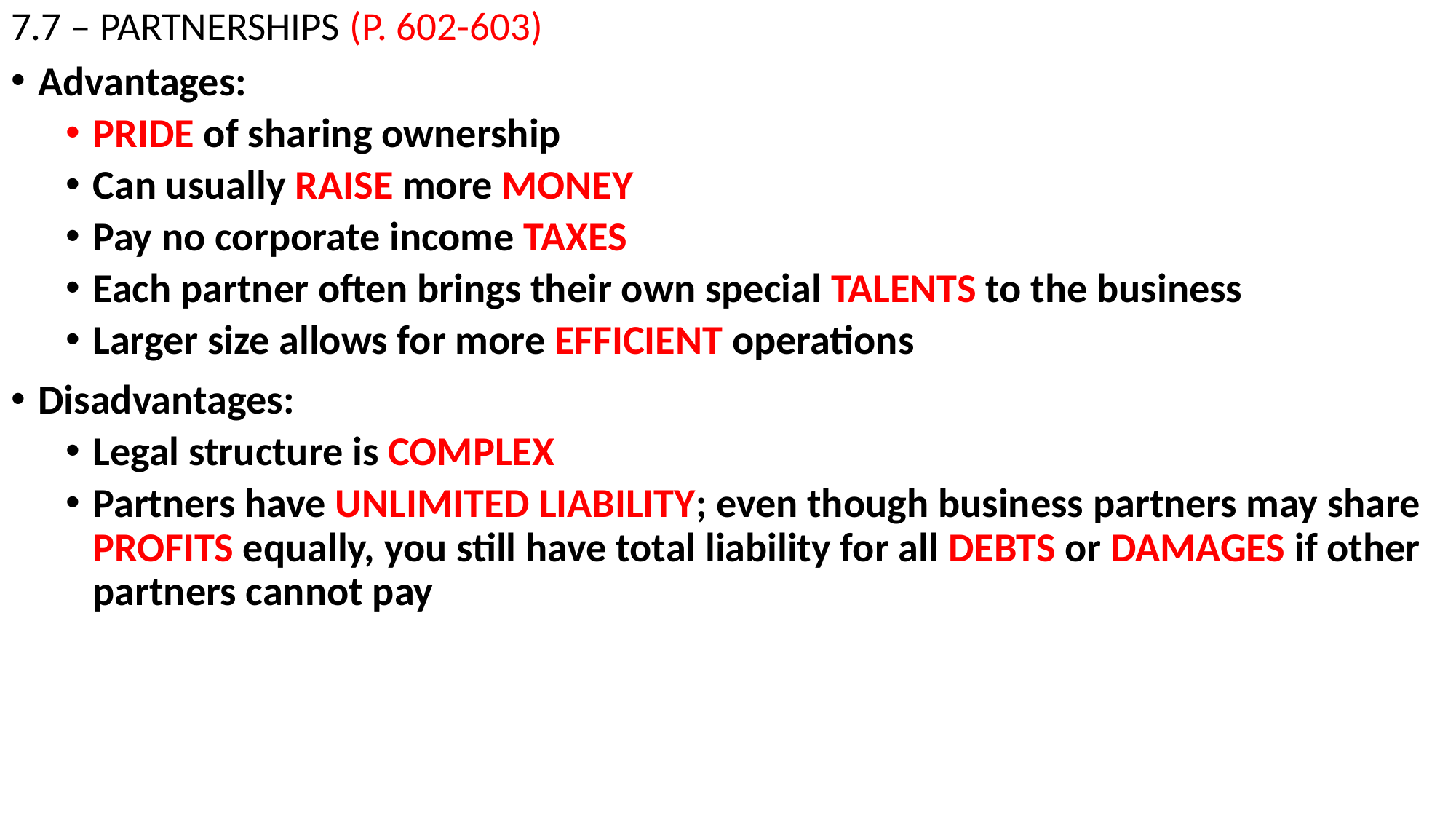

# 7.7 – PARTNERSHIPS (P. 602-603)
Advantages:
PRIDE of sharing ownership
Can usually RAISE more MONEY
Pay no corporate income TAXES
Each partner often brings their own special TALENTS to the business
Larger size allows for more EFFICIENT operations
Disadvantages:
Legal structure is COMPLEX
Partners have UNLIMITED LIABILITY; even though business partners may share PROFITS equally, you still have total liability for all DEBTS or DAMAGES if other partners cannot pay